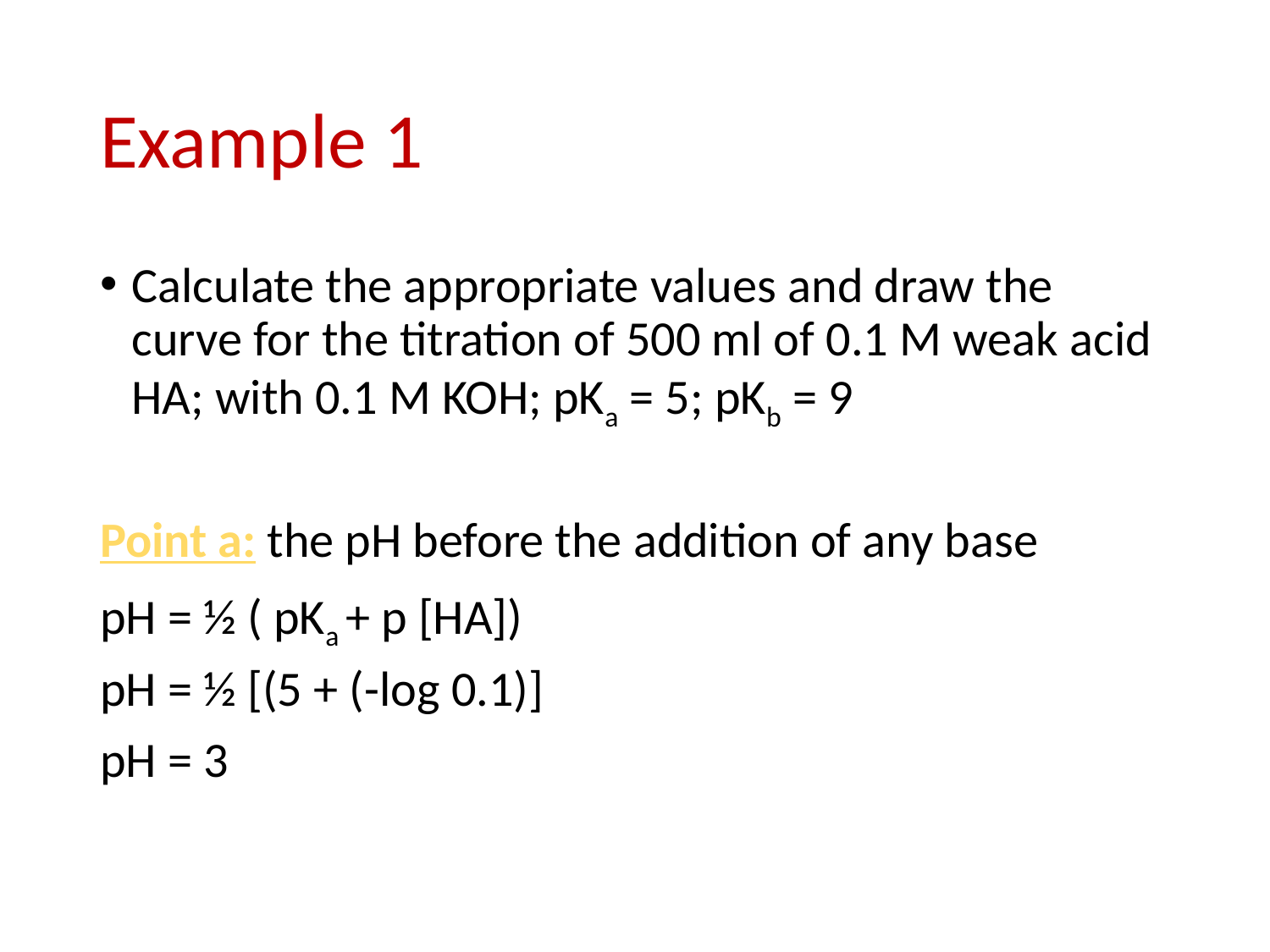

# Example 1
Calculate the appropriate values and draw the curve for the titration of 500 ml of 0.1 M weak acid HA; with 0.1 M KOH; pKa = 5; pKb = 9

Point a: the pH before the addition of any base
pH = ½ ( pKa + p [HA])
pH = ½ [(5 + (-log 0.1)]
pH = 3